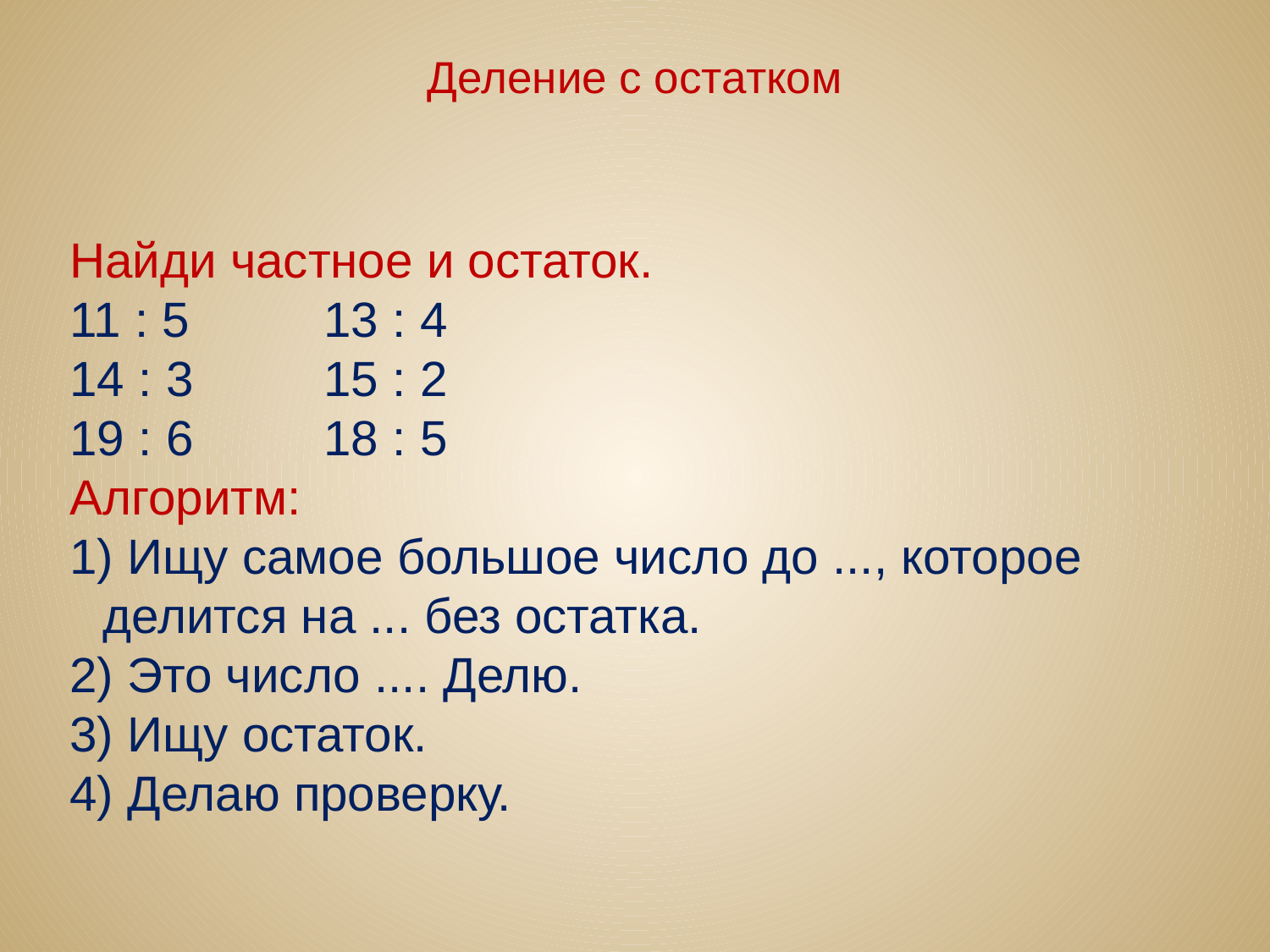

# Деление с остатком
Найди частное и остаток.
11 : 5		13 : 4
14 : 3		15 : 2
19 : 6		18 : 5
Алгоритм:
1) Ищу самое большое число до ..., которое делится на ... без остатка.
2) Это число .... Делю.
3) Ищу остаток.
4) Делаю проверку.